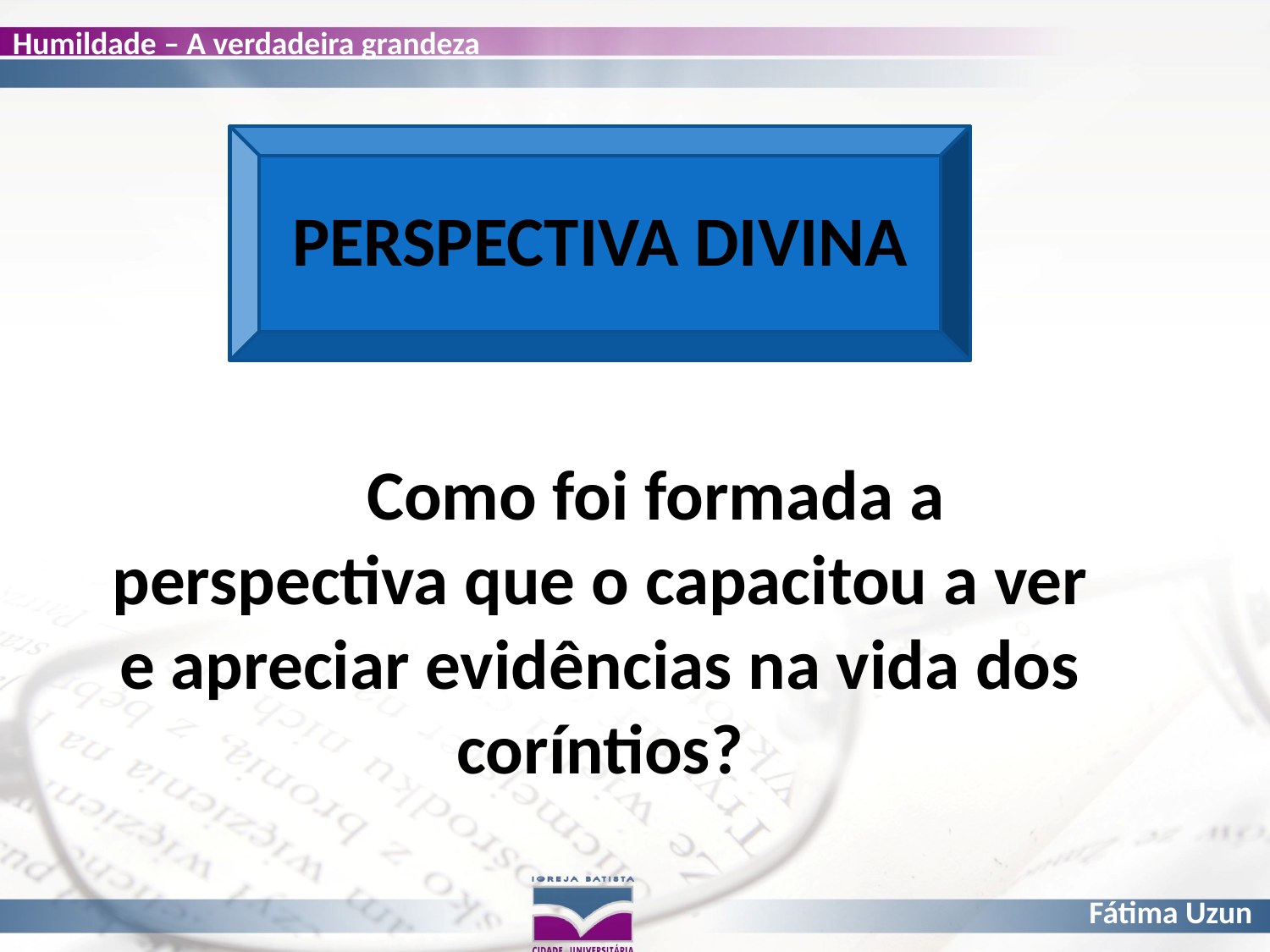

# PERSPECTIVA DIVINA Como foi formada a perspectiva que o capacitou a ver e apreciar evidências na vida dos coríntios?